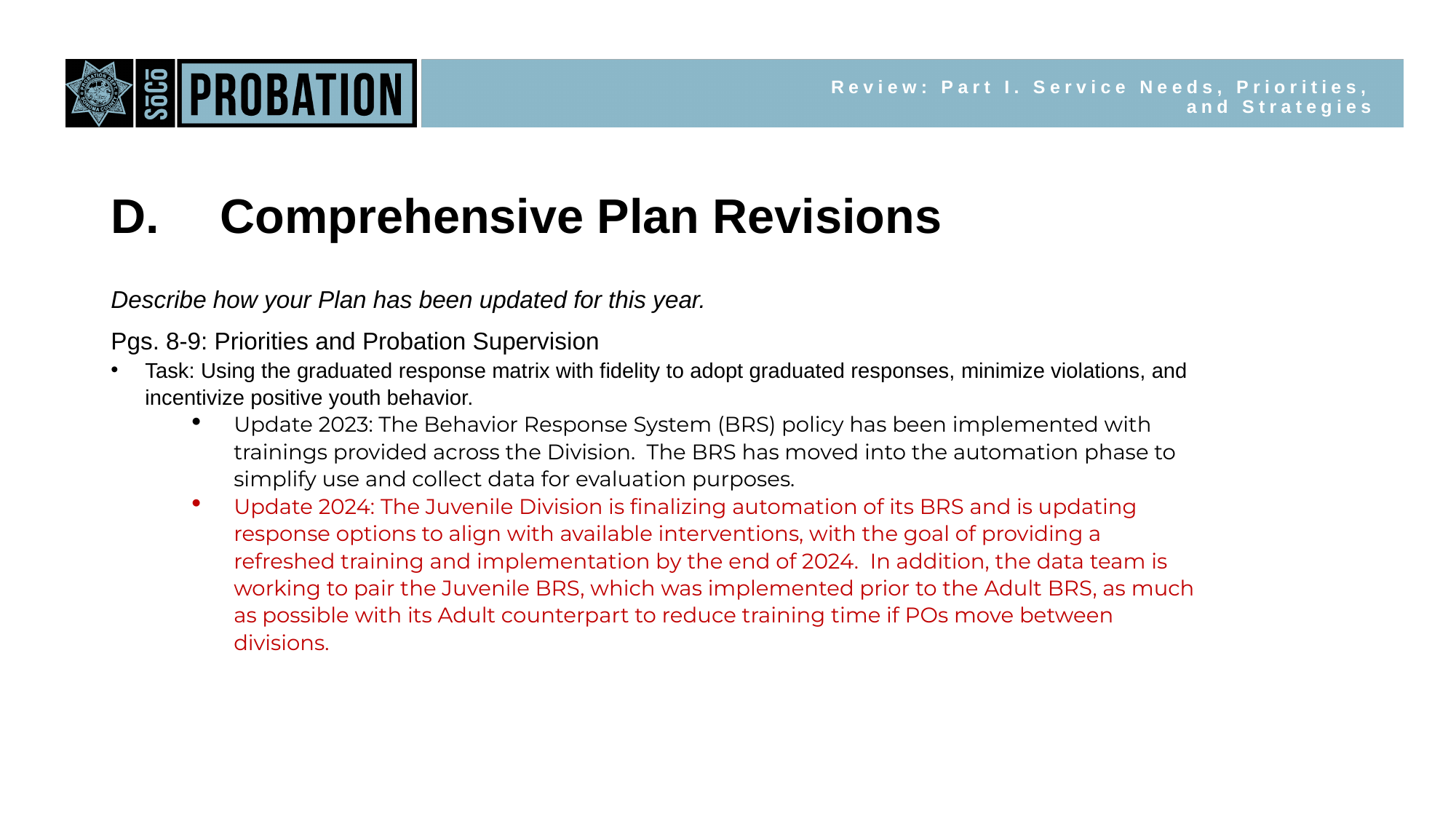

Review: Part I. Service Needs, Priorities, and Strategies
D.	Comprehensive Plan Revisions
Describe how your Plan has been updated for this year.
Pgs. 8-9: Priorities and Probation Supervision
Task: Using the graduated response matrix with fidelity to adopt graduated responses, minimize violations, and incentivize positive youth behavior.
Update 2023: The Behavior Response System (BRS) policy has been implemented with trainings provided across the Division.  The BRS has moved into the automation phase to simplify use and collect data for evaluation purposes.
Update 2024: The Juvenile Division is finalizing automation of its BRS and is updating response options to align with available interventions, with the goal of providing a refreshed training and implementation by the end of 2024.  In addition, the data team is working to pair the Juvenile BRS, which was implemented prior to the Adult BRS, as much as possible with its Adult counterpart to reduce training time if POs move between divisions.